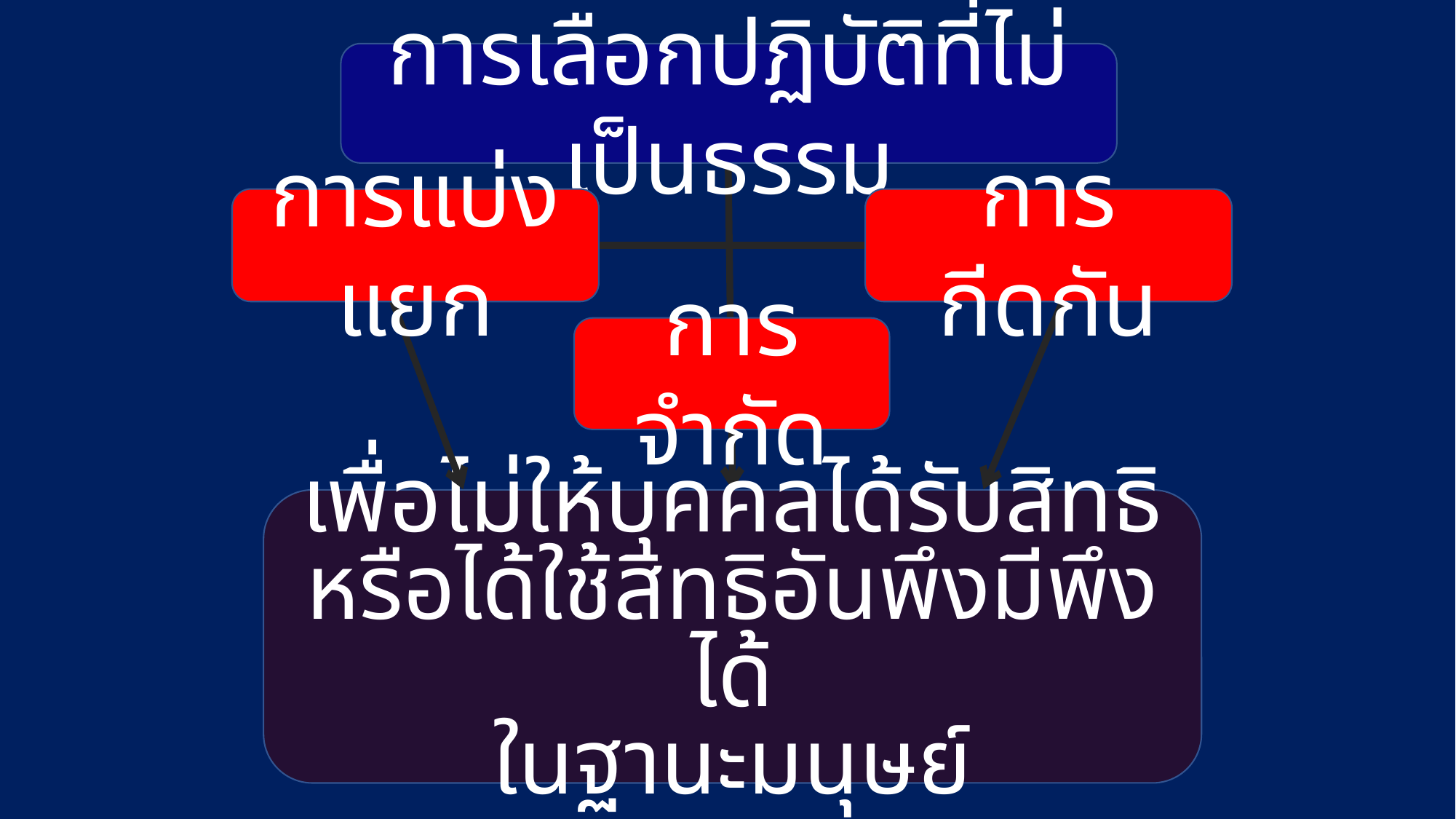

การเลือกปฏิบัติที่ไม่เป็นธรรม
การแบ่งแยก
การกีดกัน
การจำกัด
เพื่อไม่ให้บุคคลได้รับสิทธิ
หรือได้ใช้สิทธิอันพึงมีพึงได้
ในฐานะมนุษย์